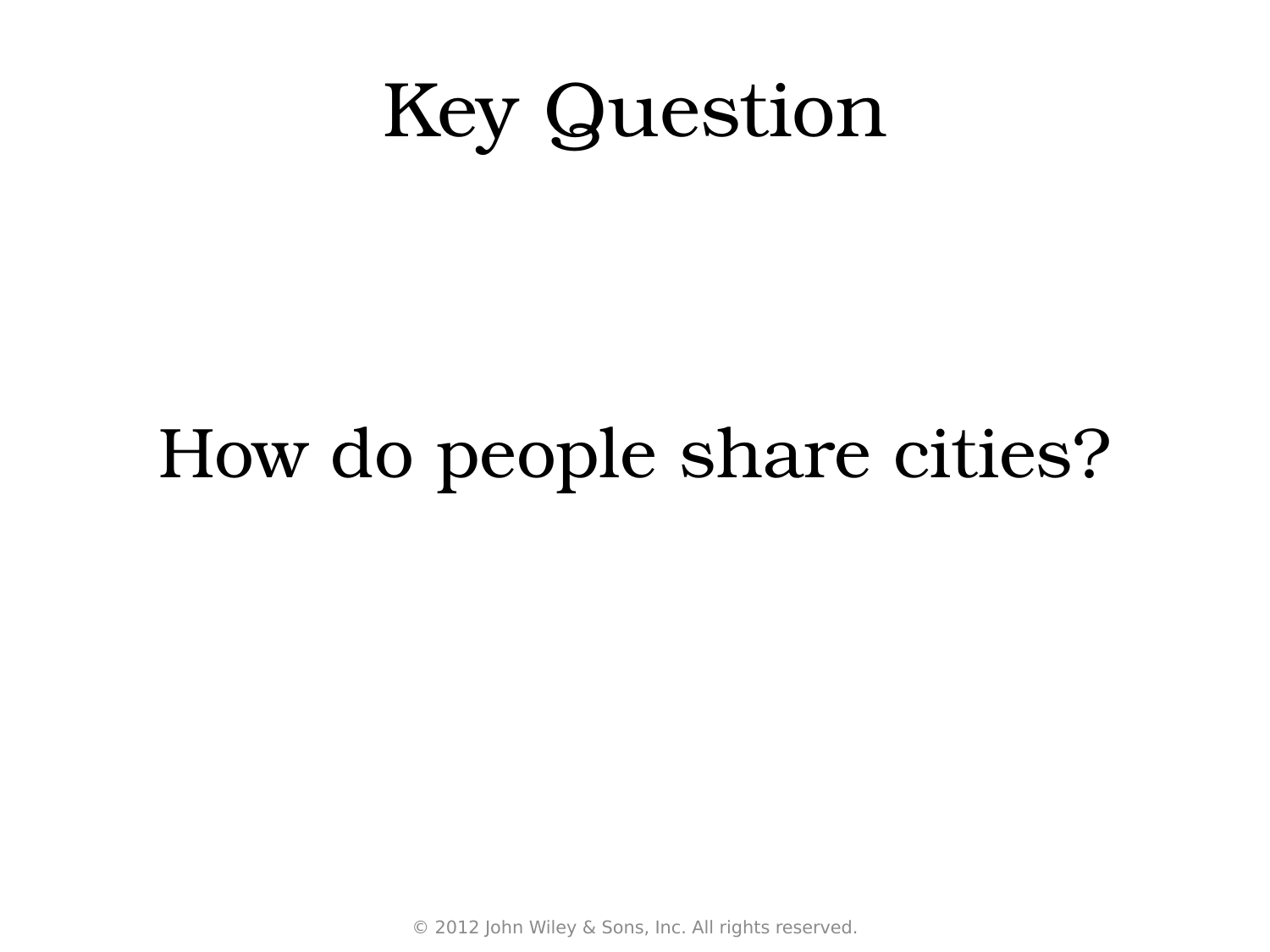

Key Question

How do people share cities?
© 2012 John Wiley & Sons, Inc. All rights reserved.